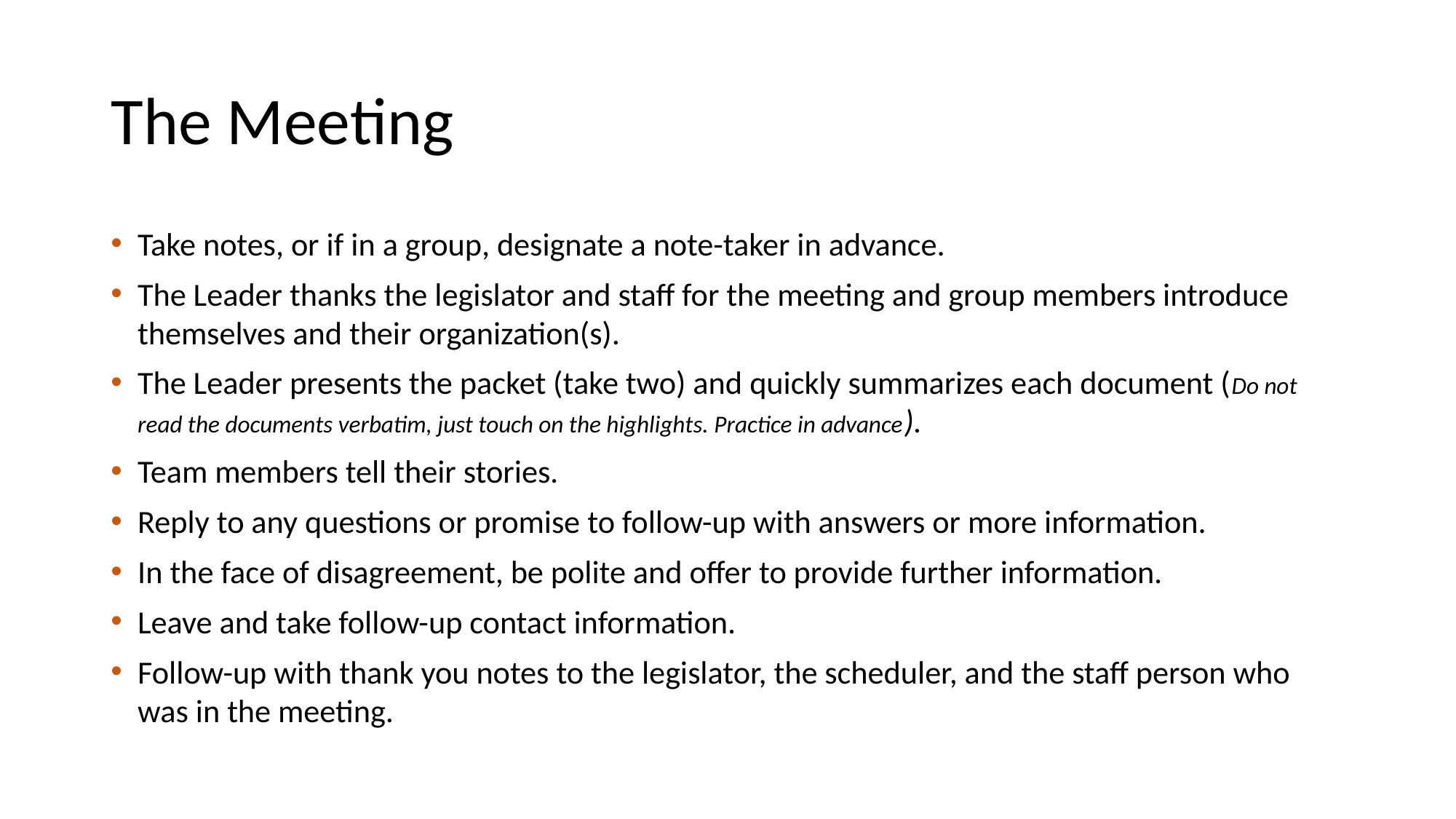

# The Meeting
Take notes, or if in a group, designate a note-taker in advance.
The Leader thanks the legislator and staff for the meeting and group members introduce themselves and their organization(s).
The Leader presents the packet (take two) and quickly summarizes each document (Do not read the documents verbatim, just touch on the highlights. Practice in advance).
Team members tell their stories.
Reply to any questions or promise to follow-up with answers or more information.
In the face of disagreement, be polite and offer to provide further information.
Leave and take follow-up contact information.
Follow-up with thank you notes to the legislator, the scheduler, and the staff person who was in the meeting.